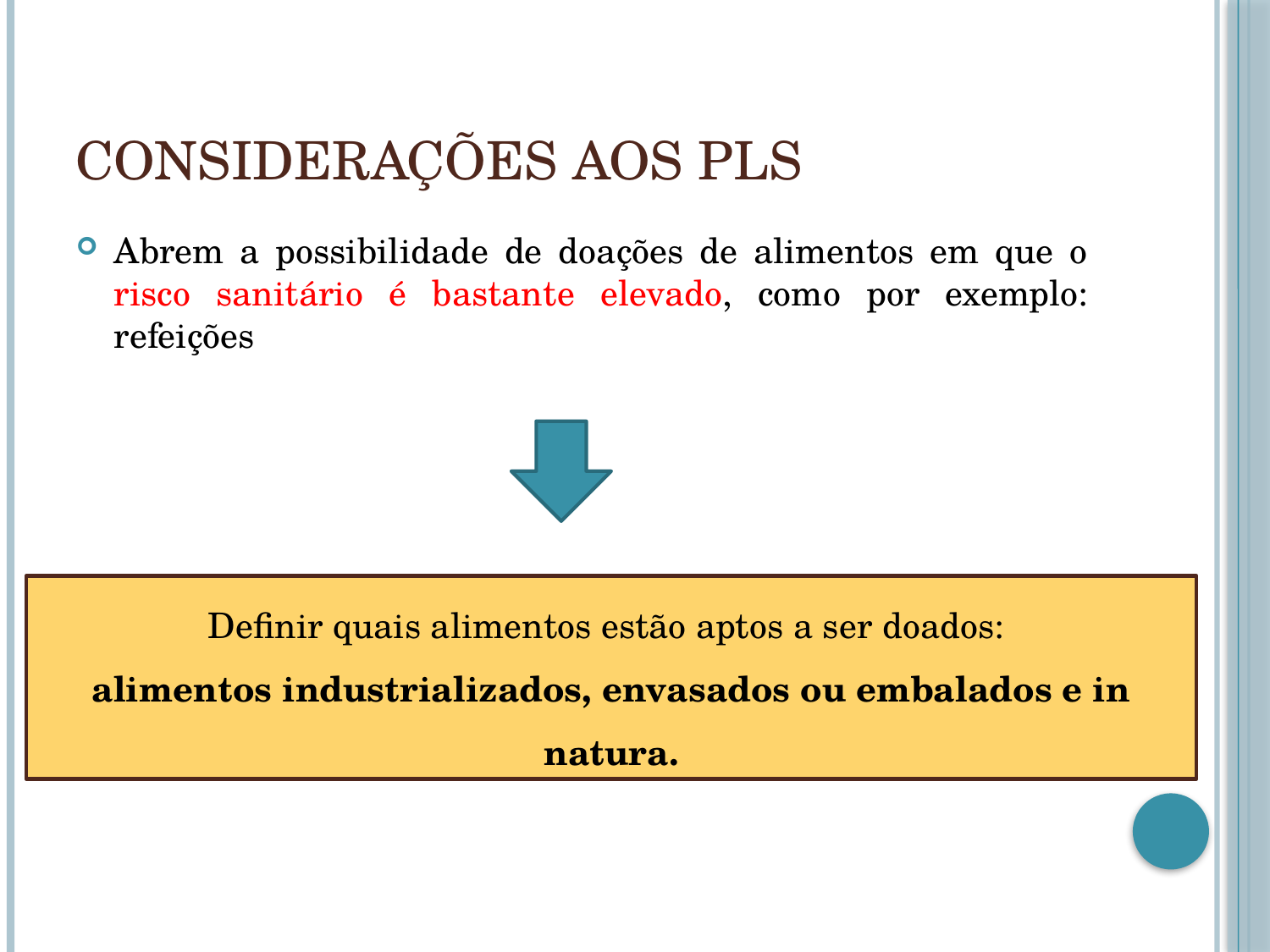

# CONSIDERAÇÕES AOS PLS
Abrem a possibilidade de doações de alimentos em que o risco sanitário é bastante elevado, como por exemplo: refeições

Definir quais alimentos estão aptos a ser doados:
alimentos industrializados, envasados ou embalados e in natura.